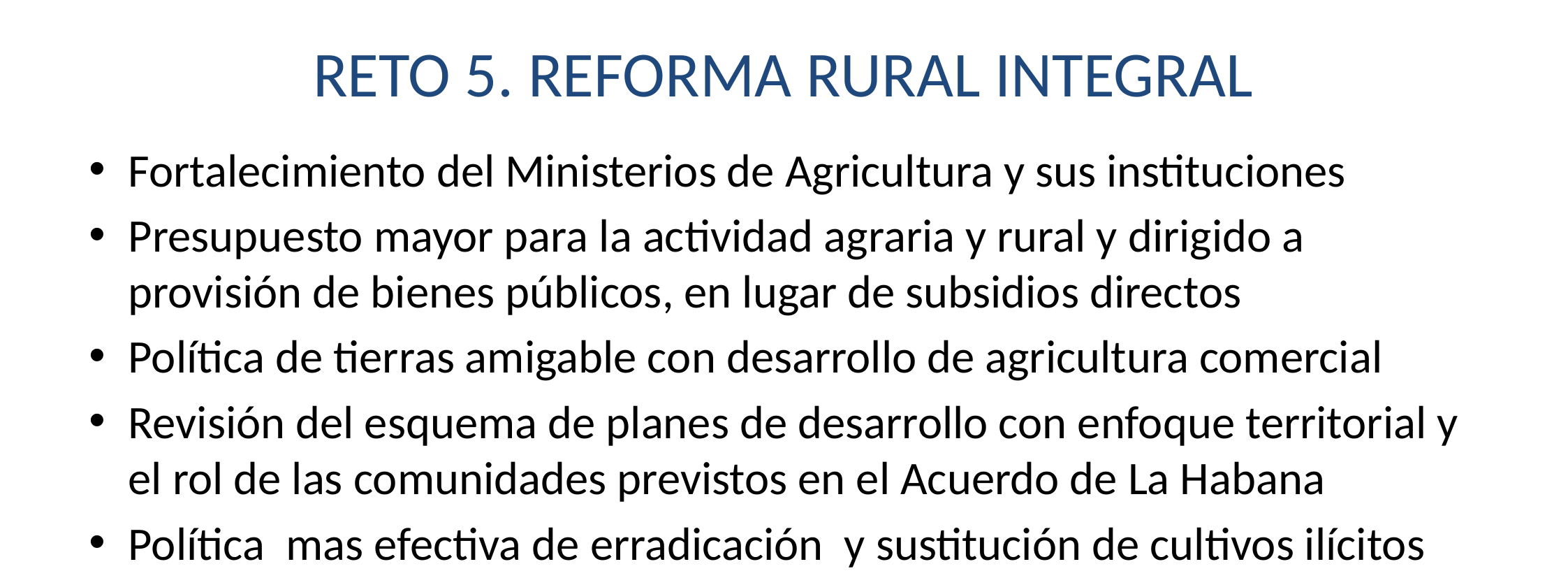

# RETO 5. REFORMA RURAL INTEGRAL
Fortalecimiento del Ministerios de Agricultura y sus instituciones
Presupuesto mayor para la actividad agraria y rural y dirigido a provisión de bienes públicos, en lugar de subsidios directos
Política de tierras amigable con desarrollo de agricultura comercial
Revisión del esquema de planes de desarrollo con enfoque territorial y el rol de las comunidades previstos en el Acuerdo de La Habana
Política  mas efectiva de erradicación  y sustitución de cultivos ilícitos